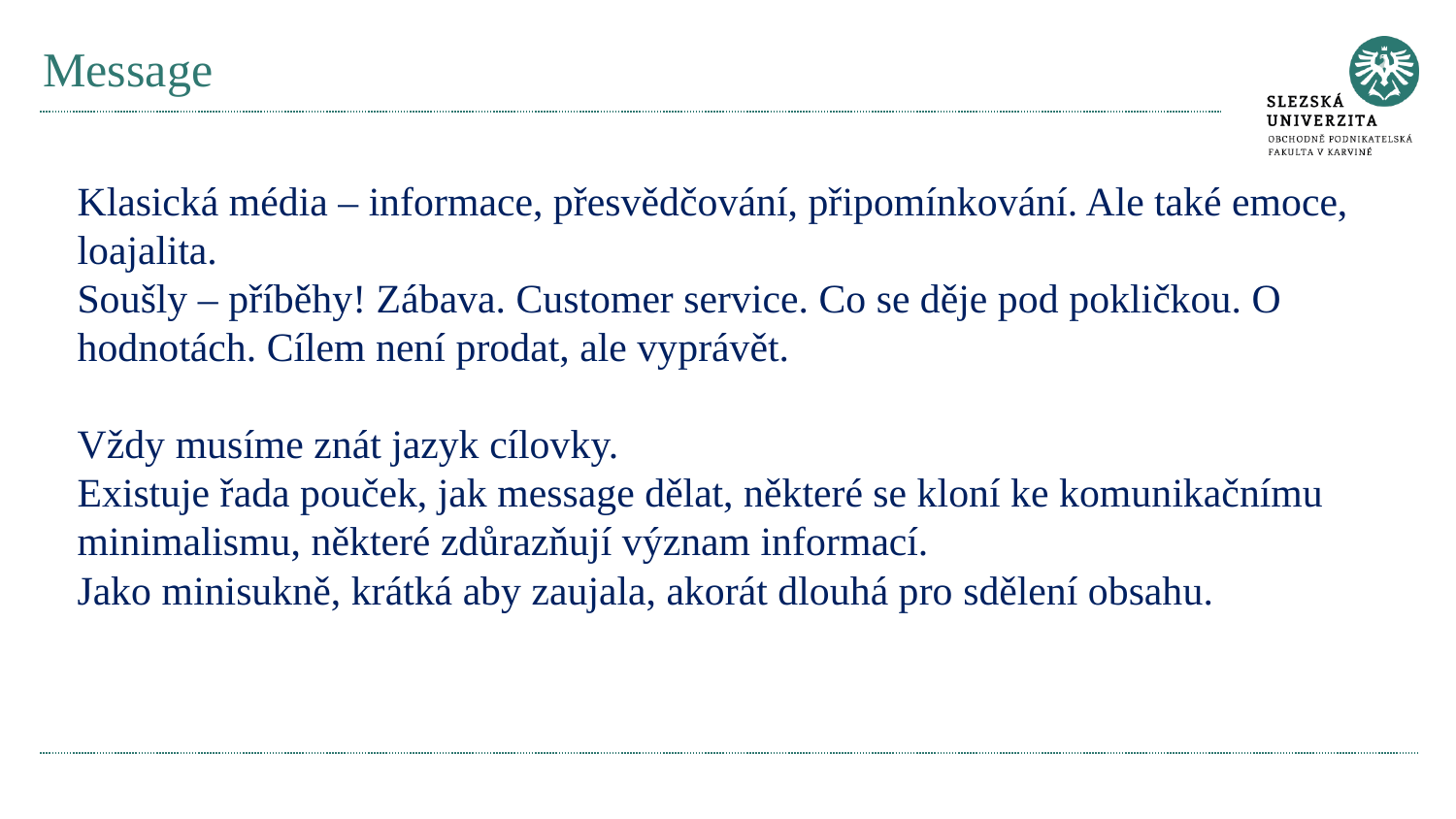

# Message
Klasická média – informace, přesvědčování, připomínkování. Ale také emoce, loajalita.
Soušly – příběhy! Zábava. Customer service. Co se děje pod pokličkou. O hodnotách. Cílem není prodat, ale vyprávět.

Vždy musíme znát jazyk cílovky.
Existuje řada pouček, jak message dělat, některé se kloní ke komunikačnímu minimalismu, některé zdůrazňují význam informací.
Jako minisukně, krátká aby zaujala, akorát dlouhá pro sdělení obsahu.